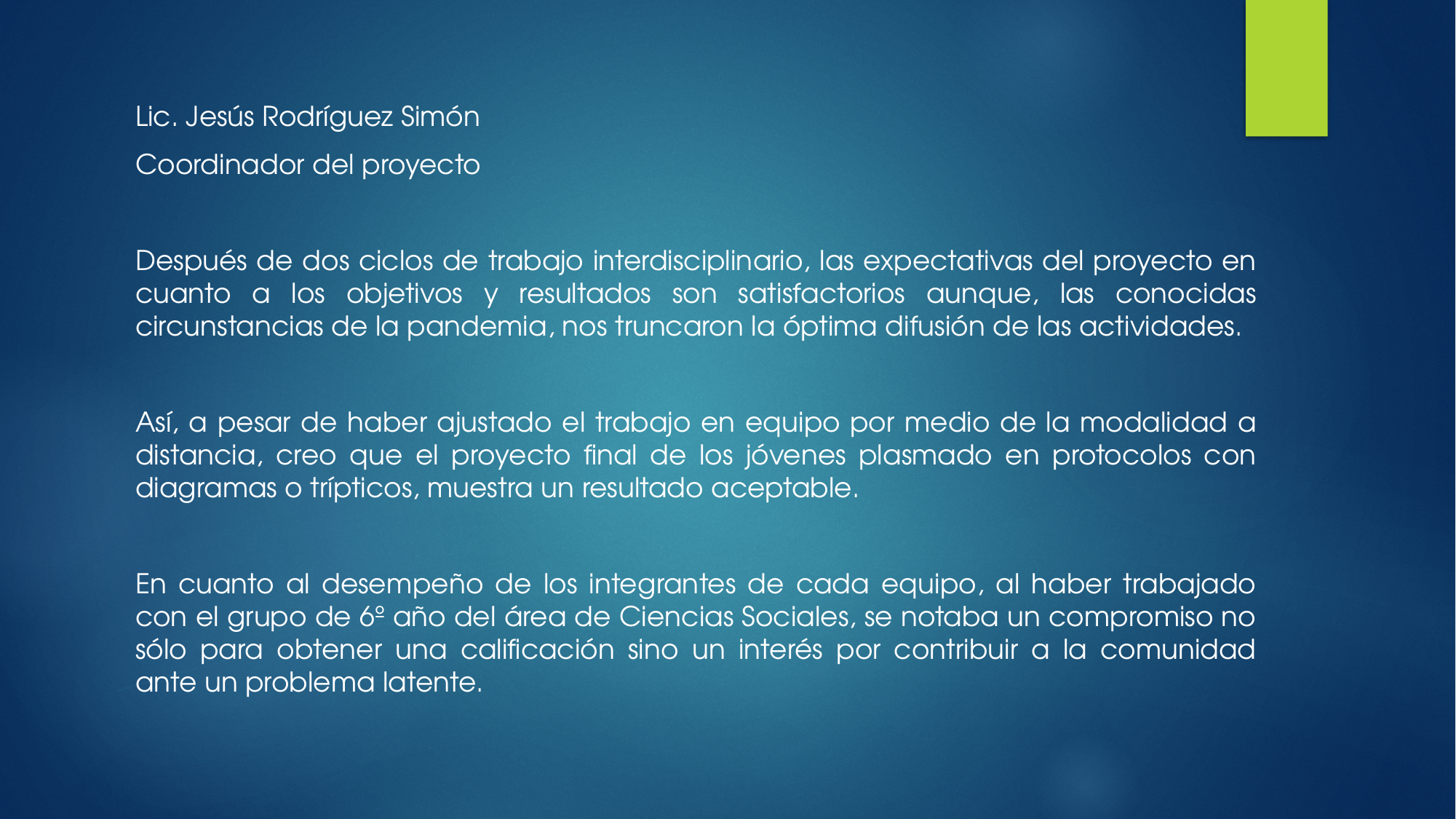

Lic. Jesús Rodríguez Simón
Coordinador del proyecto

Después de dos ciclos de trabajo interdisciplinario, las expectativas del proyecto en cuanto a los objetivos y resultados son satisfactorios aunque, las conocidas circunstancias de la pandemia, nos truncaron la óptima difusión de las actividades.

Así, a pesar de haber ajustado el trabajo en equipo por medio de la modalidad a distancia, creo que el proyecto final de los jóvenes plasmado en protocolos con diagramas o trípticos, muestra un resultado aceptable.

En cuanto al desempeño de los integrantes de cada equipo, al haber trabajado con el grupo de 6º año del área de Ciencias Sociales, se notaba un compromiso no sólo para obtener una calificación sino un interés por contribuir a la comunidad ante un problema latente.